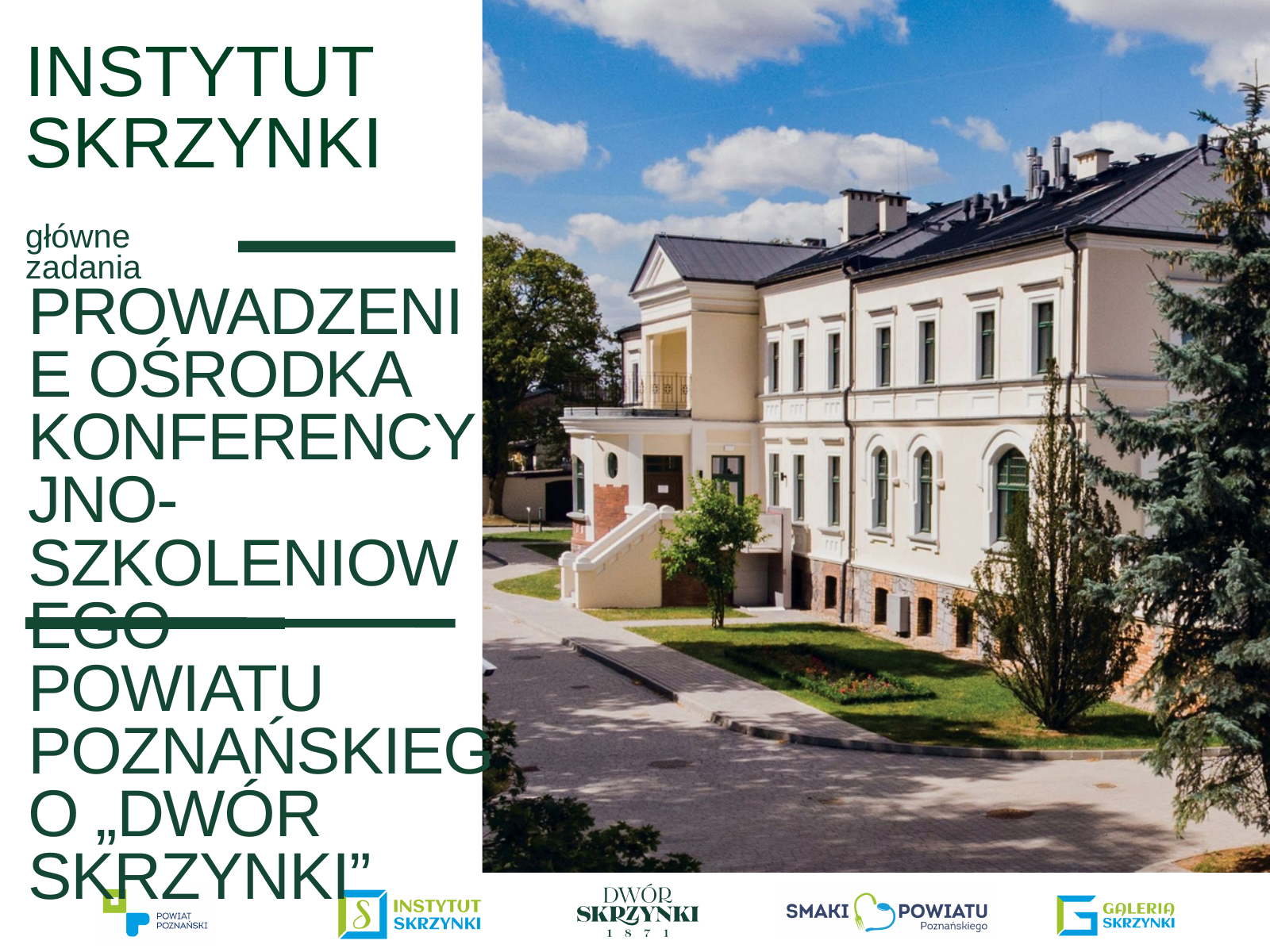

INSTYTUT SKRZYNKI
główne zadania

PROWADZENIE OŚRODKA KONFERENCYJNO-SZKOLENIOWEGO
POWIATU POZNAŃSKIEGO „DWÓR SKRZYNKI”